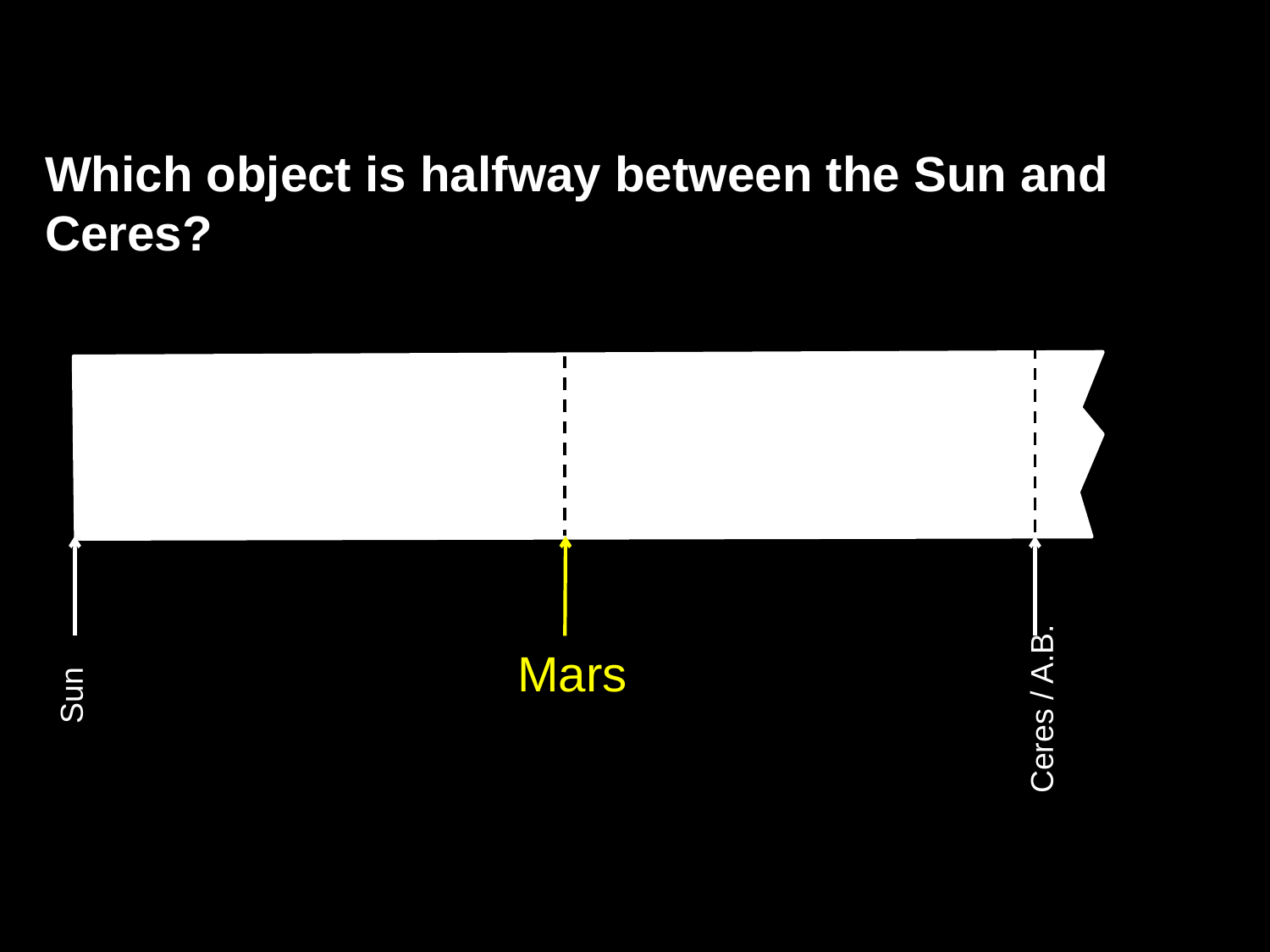

Which object is halfway between the Sun and Ceres?

Ceres / A.B.
Sun
Mars